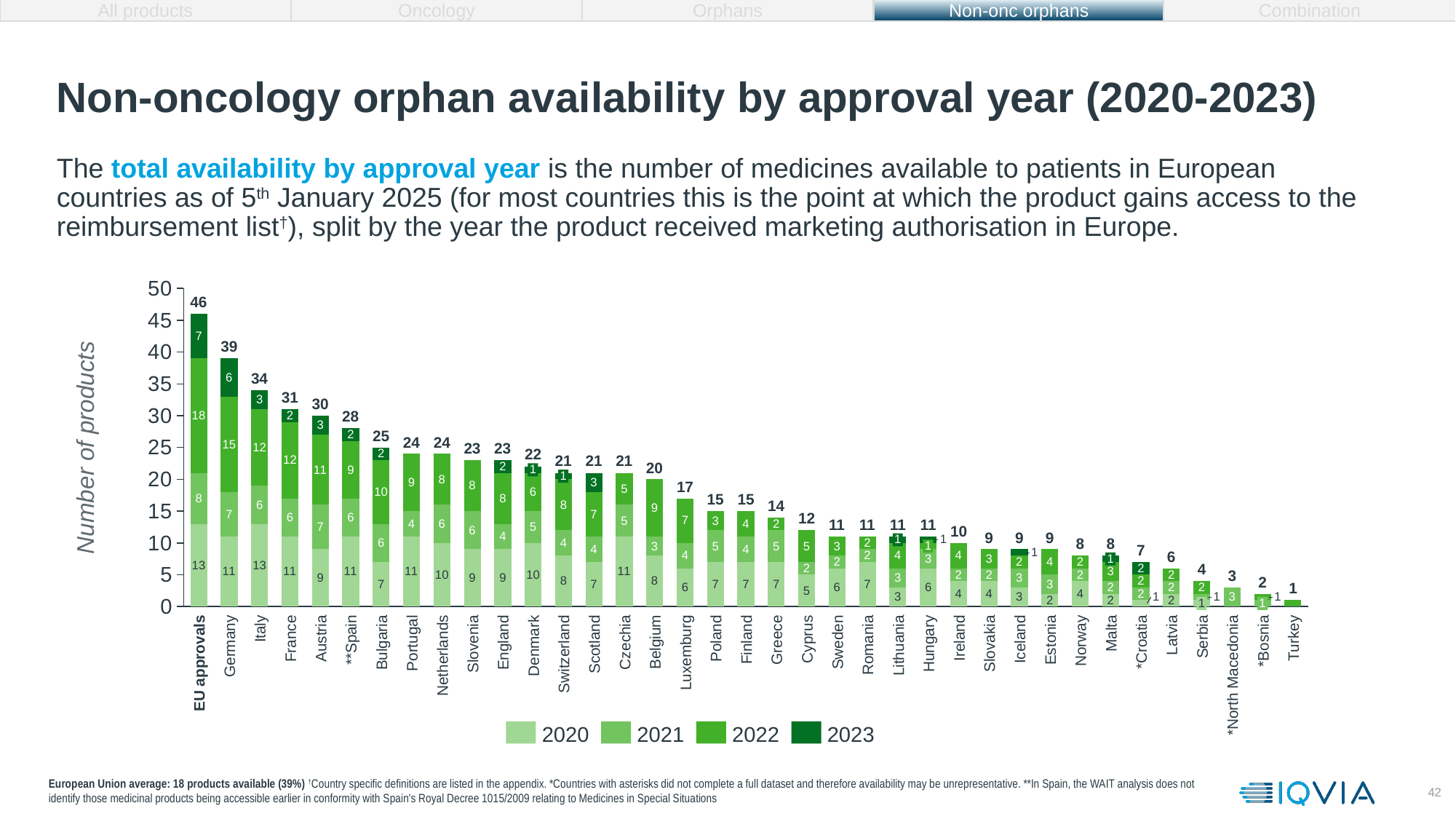

All products
Oncology
Orphans
Non-onc orphans
Combination
# Non-oncology orphan availability by approval year (2020-2023)
The total availability by approval year is the number of medicines available to patients in European countries as of 5th January 2025 (for most countries this is the point at which the product gains access to the reimbursement list†), split by the year the product received marketing authorisation in Europe.

### Chart

| Category |  |  |  |  |
|---|---|---|---|---|
46
39
34
31
30
28
Number of products
25
24
24
23
23
22
21
21
21
20
1
1
17
15
15
14
12
11
11
11
11
10
9
9
9
1
8
8
1
7
6
1
4
3
2
1
1
**Spain
Netherlands
Czechia
*North Macedonia
EU approvals
Germany
Italy
France
Austria
Bulgaria
Portugal
Slovenia
England
Denmark
Switzerland
Scotland
Belgium
Luxemburg
Poland
Finland
Greece
Cyprus
Sweden
Romania
Lithuania
Hungary
Ireland
Slovakia
Iceland
Estonia
Norway
*Croatia
Latvia
Serbia
*Bosnia
Turkey
Malta
2020
2021
2022
2023

European Union average: 18 products available (39%) †Country specific definitions are listed in the appendix. *Countries with asterisks did not complete a full dataset and therefore availability may be unrepresentative. **In Spain, the WAIT analysis does not identify those medicinal products being accessible earlier in conformity with Spain's Royal Decree 1015/2009 relating to Medicines in Special Situations